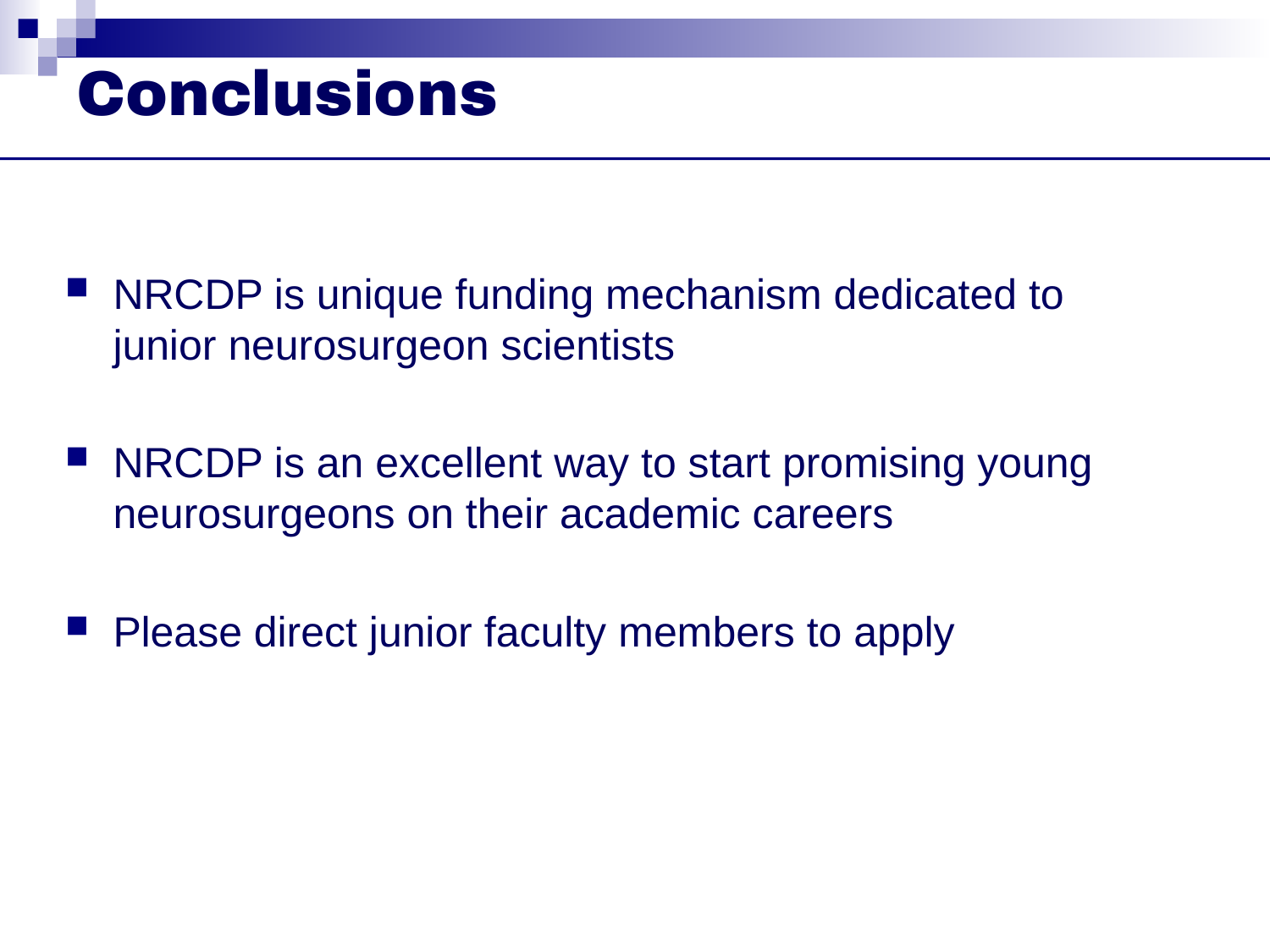

Conclusions

NRCDP is unique funding mechanism dedicated to junior neurosurgeon scientists

NRCDP is an excellent way to start promising young neurosurgeons on their academic careers

Please direct junior faculty members to apply